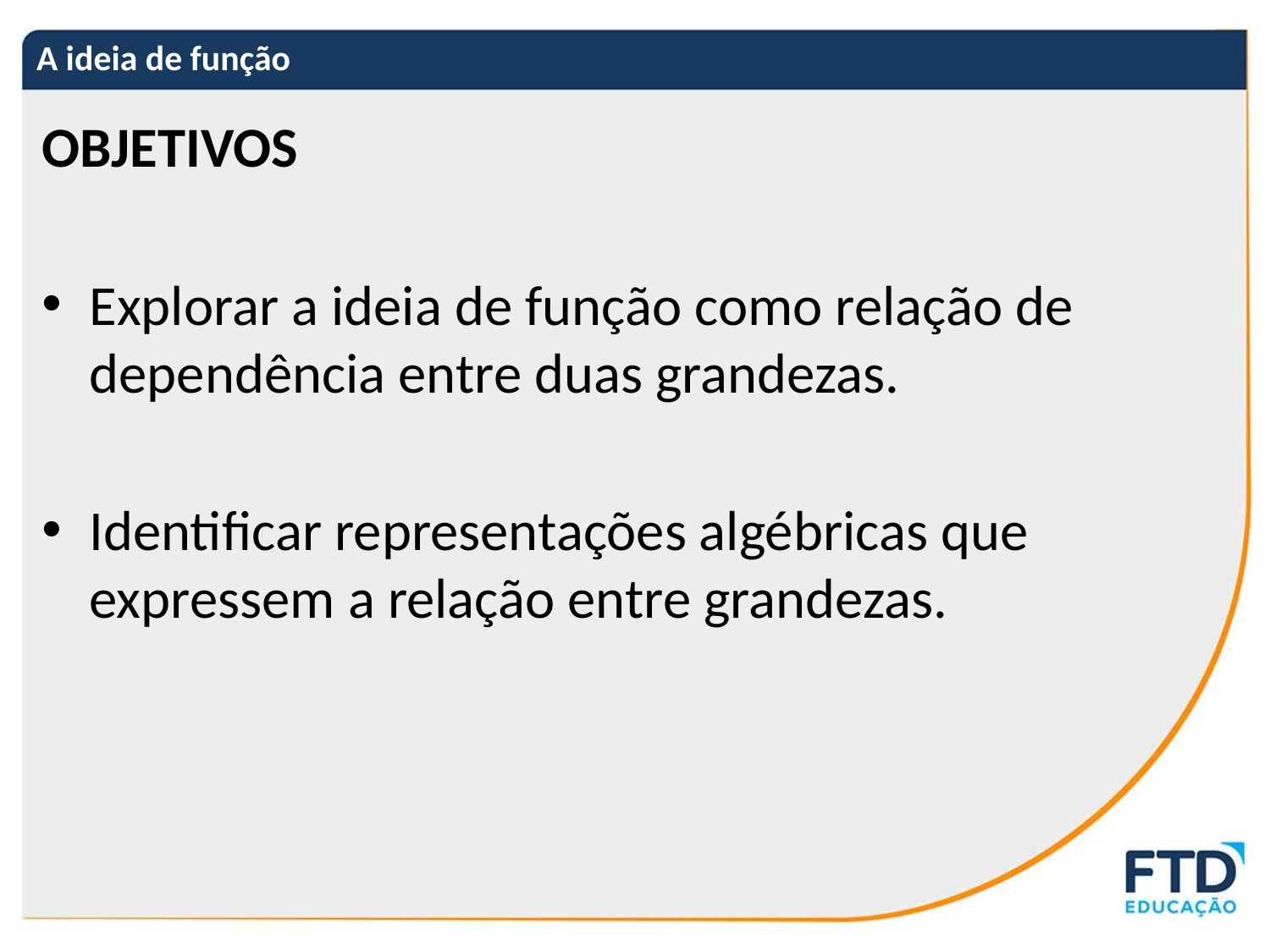

# A ideia de função
OBJETIVOS

Explorar a ideia de função como relação de dependência entre duas grandezas.

Identificar representações algébricas que expressem a relação entre grandezas.